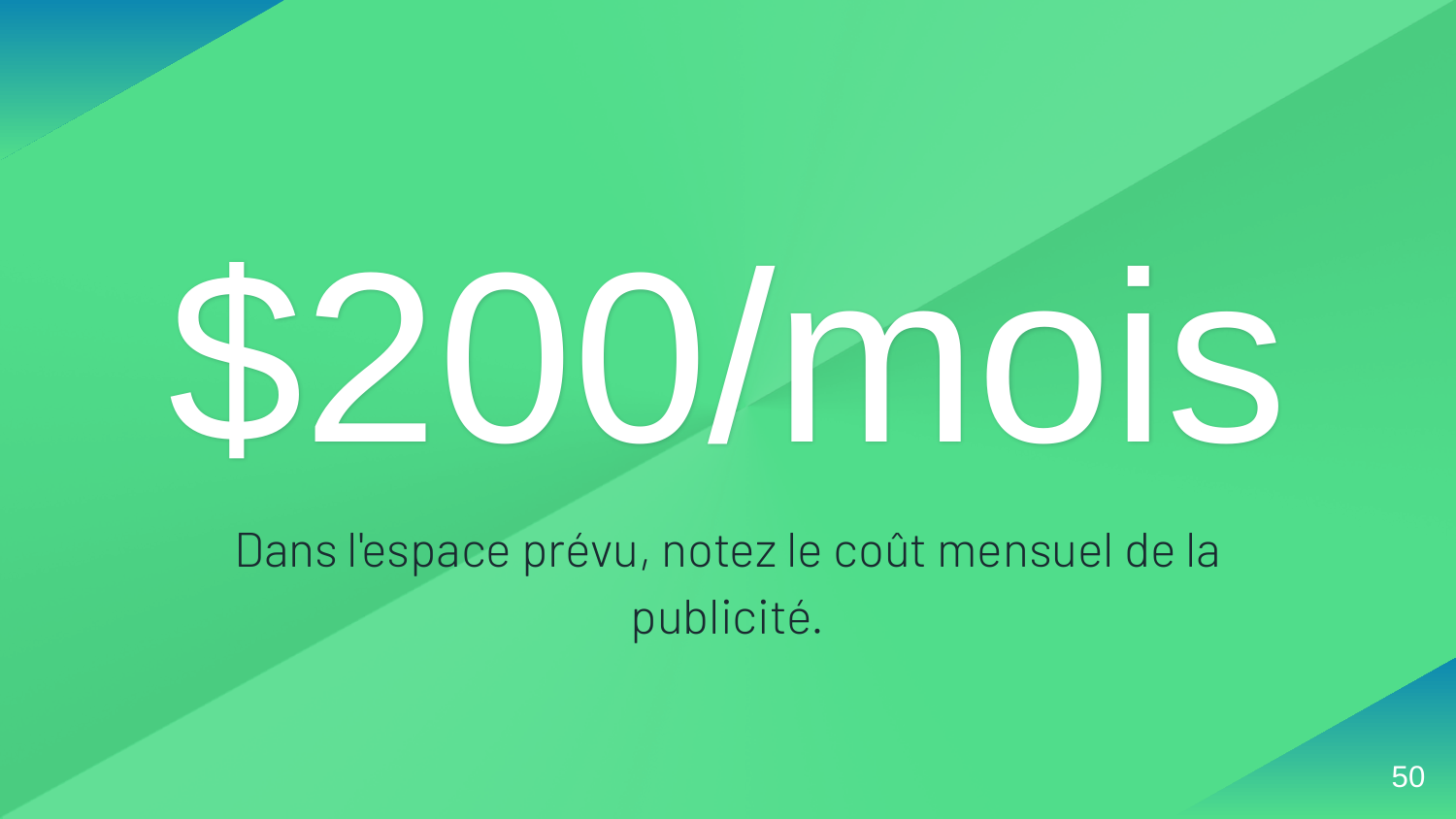

$200/mois
Dans l'espace prévu, notez le coût mensuel de la publicité.
50